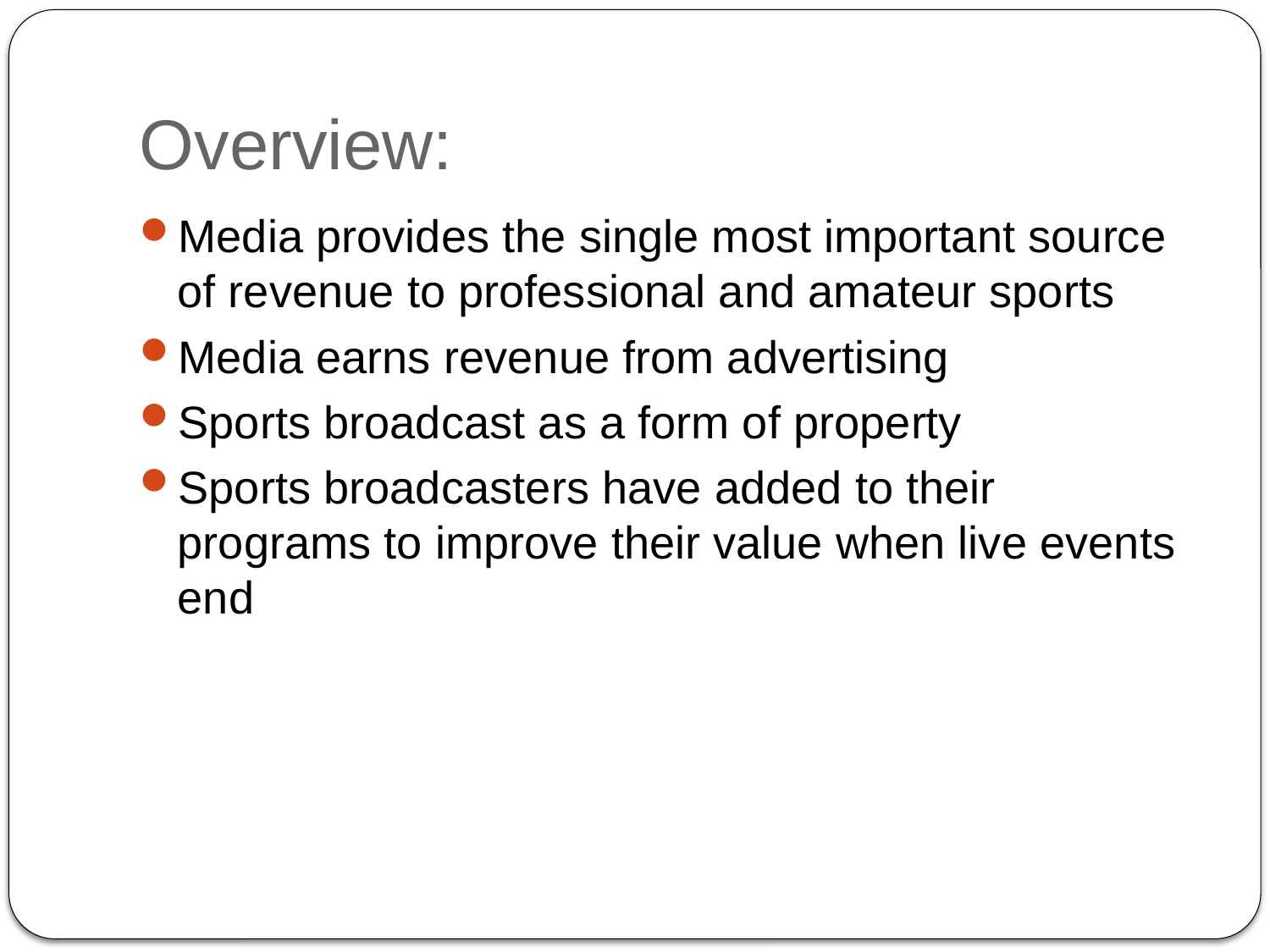

# Overview:
Media provides the single most important source of revenue to professional and amateur sports
Media earns revenue from advertising
Sports broadcast as a form of property
Sports broadcasters have added to their programs to improve their value when live events end